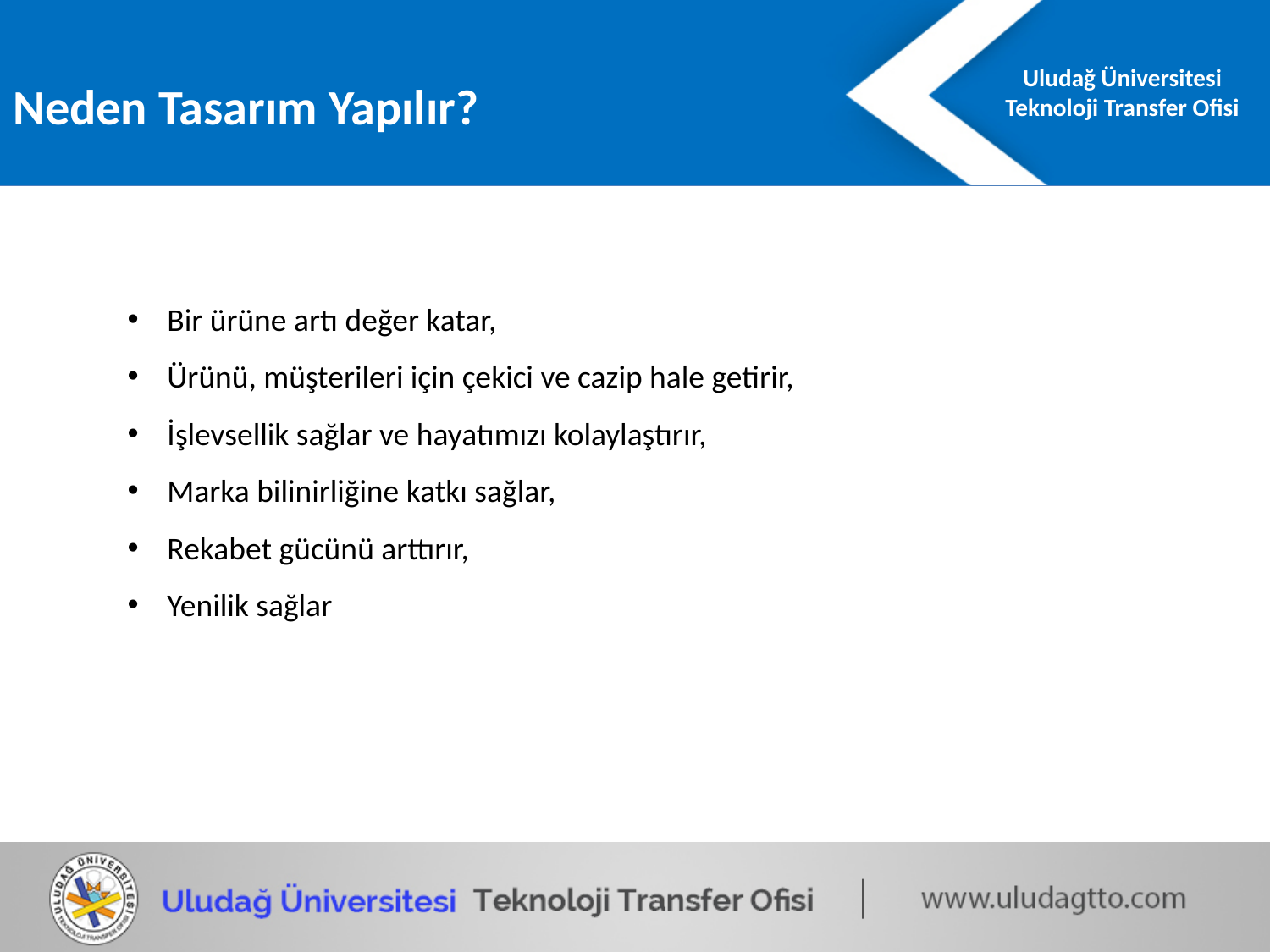

Neden Tasarım Yapılır?

Bir ürüne artı değer katar,
Ürünü, müşterileri için çekici ve cazip hale getirir,
İşlevsellik sağlar ve hayatımızı kolaylaştırır,
Marka bilinirliğine katkı sağlar,
Rekabet gücünü arttırır,
Yenilik sağlar